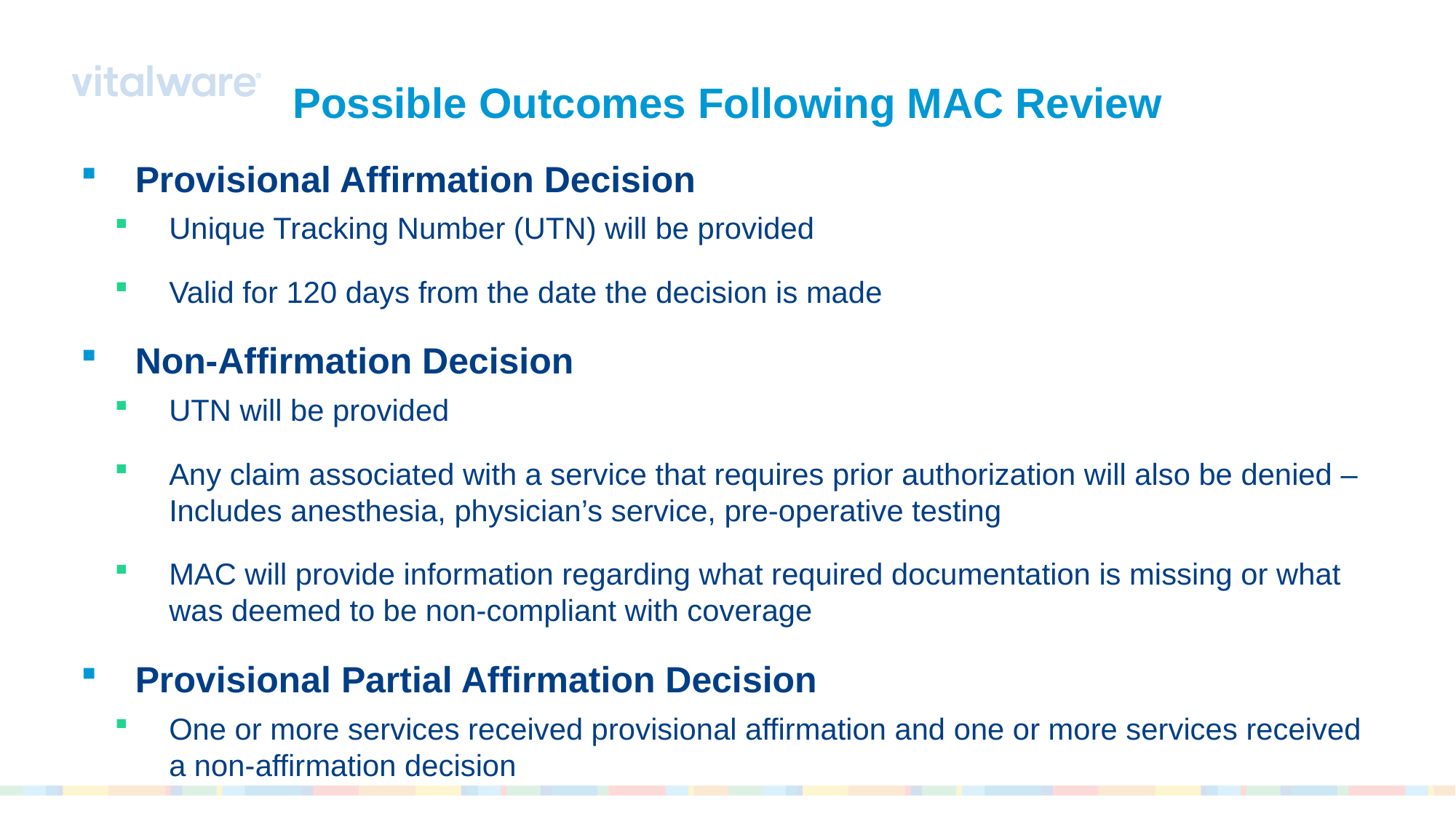

# Possible Outcomes Following MAC Review
Provisional Affirmation Decision
Unique Tracking Number (UTN) will be provided
Valid for 120 days from the date the decision is made
Non-Affirmation Decision
UTN will be provided
Any claim associated with a service that requires prior authorization will also be denied – Includes anesthesia, physician’s service, pre-operative testing
MAC will provide information regarding what required documentation is missing or what was deemed to be non-compliant with coverage
Provisional Partial Affirmation Decision
One or more services received provisional affirmation and one or more services received a non-affirmation decision